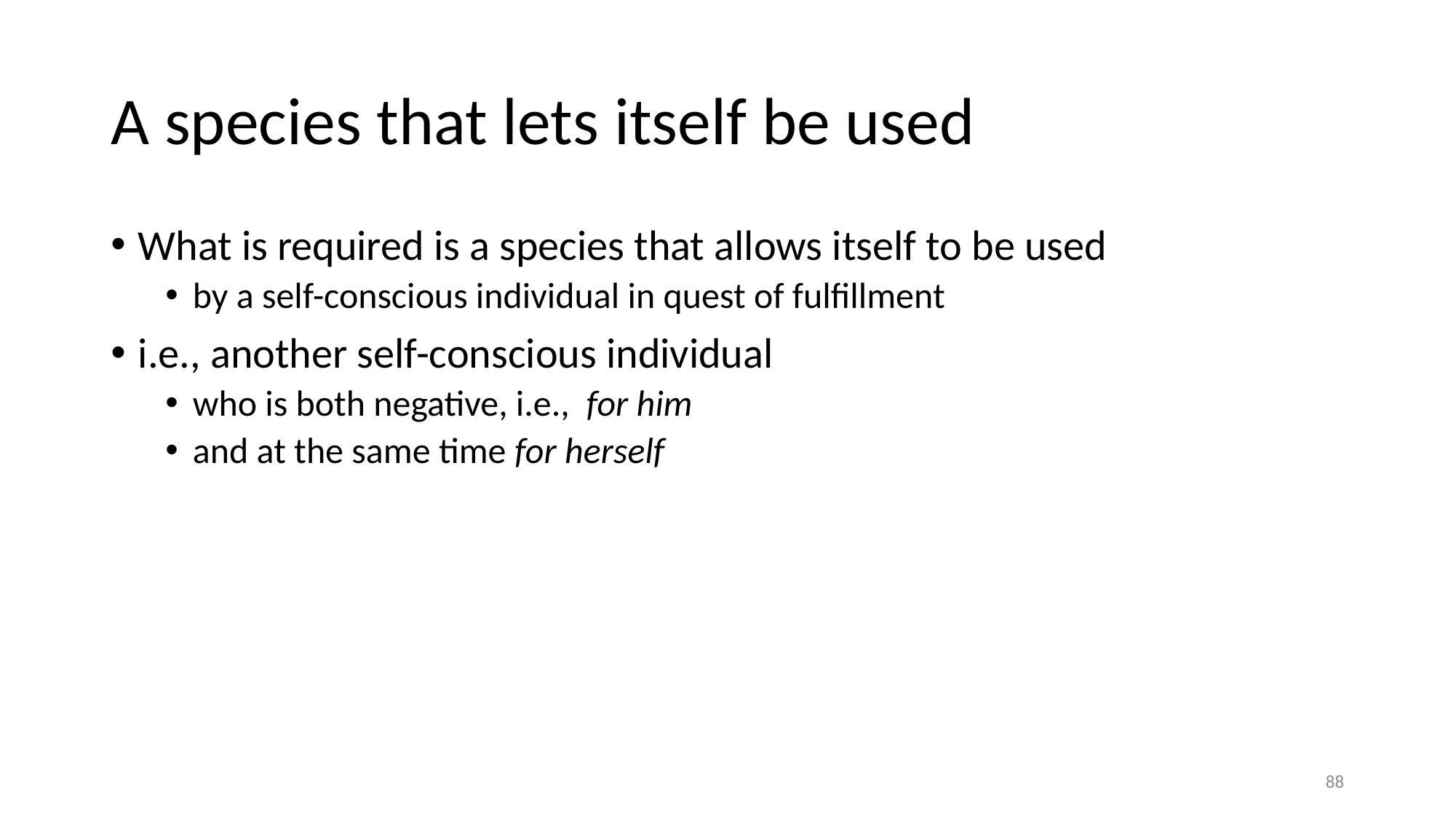

# A species that lets itself be used
What is required is a species that allows itself to be used
by a self-conscious individual in quest of fulfillment
i.e., another self-conscious individual
who is both negative, i.e.,  for him
and at the same time for herself
88